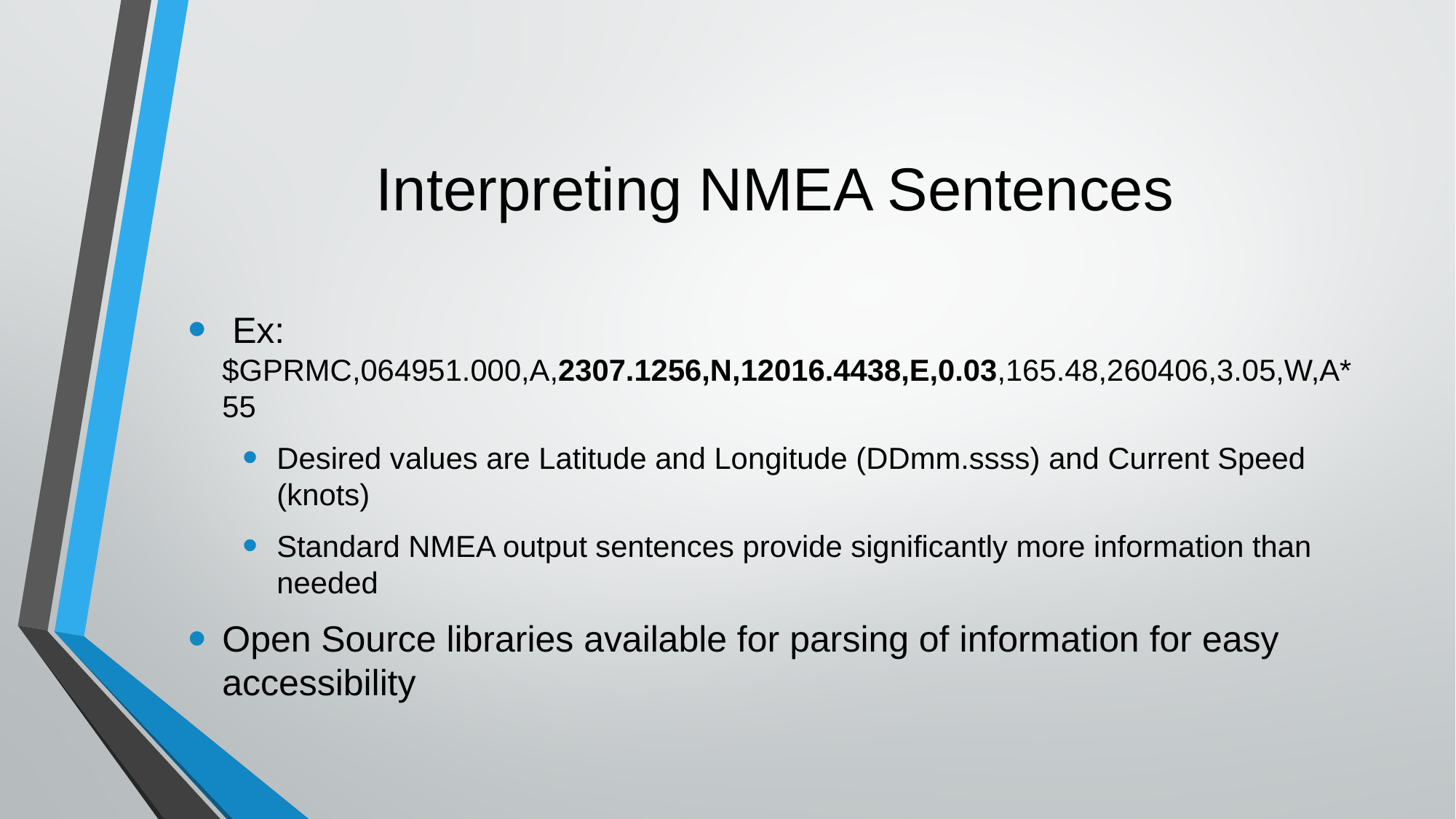

# Interpreting NMEA Sentences
 Ex: $GPRMC,064951.000,A,2307.1256,N,12016.4438,E,0.03,165.48,260406,3.05,W,A*55
Desired values are Latitude and Longitude (DDmm.ssss) and Current Speed (knots)
Standard NMEA output sentences provide significantly more information than needed
Open Source libraries available for parsing of information for easy accessibility